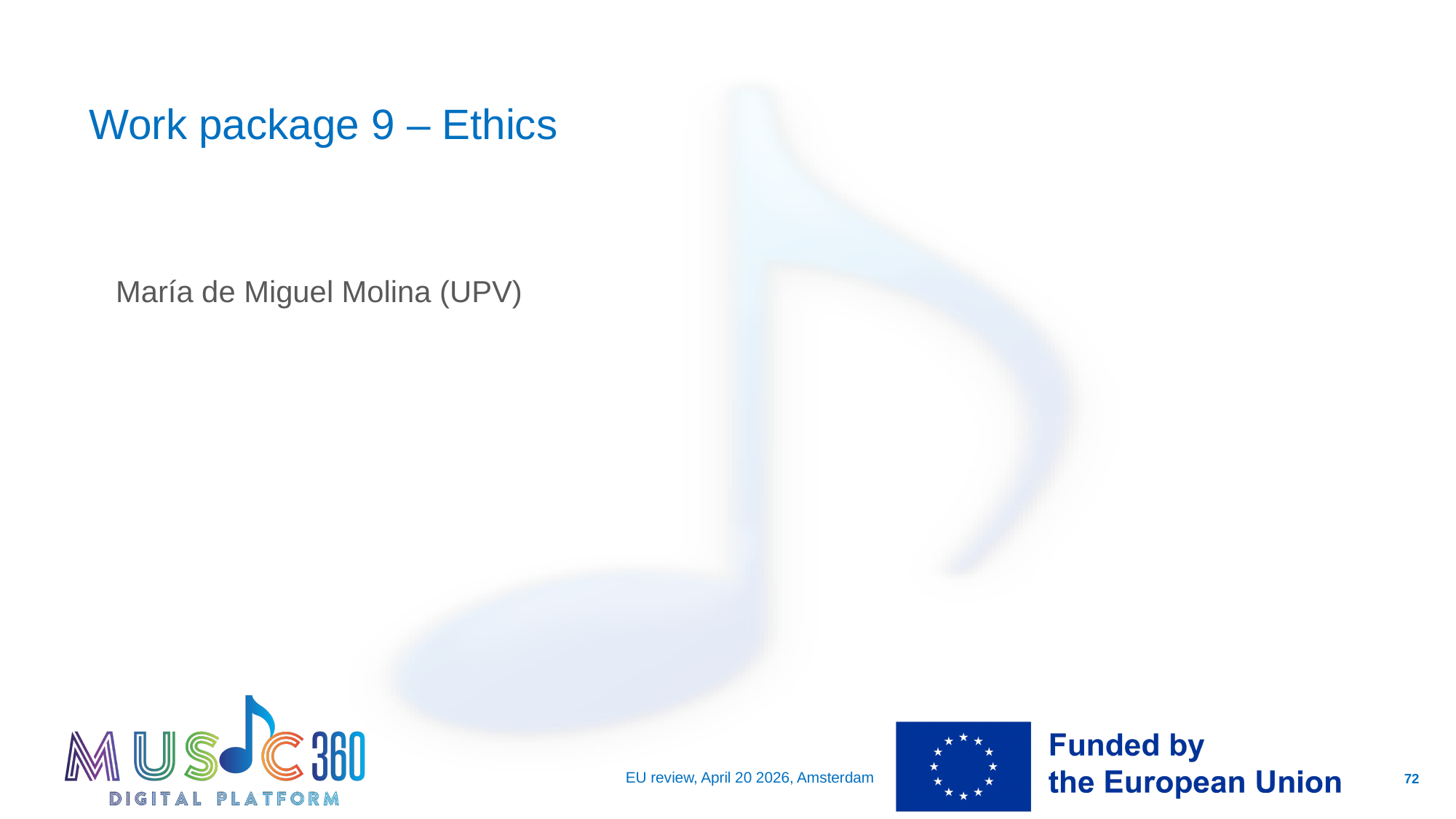

# Work package 9 – Ethics
María de Miguel Molina (UPV)
EU review, April 20 2026, Amsterdam
72